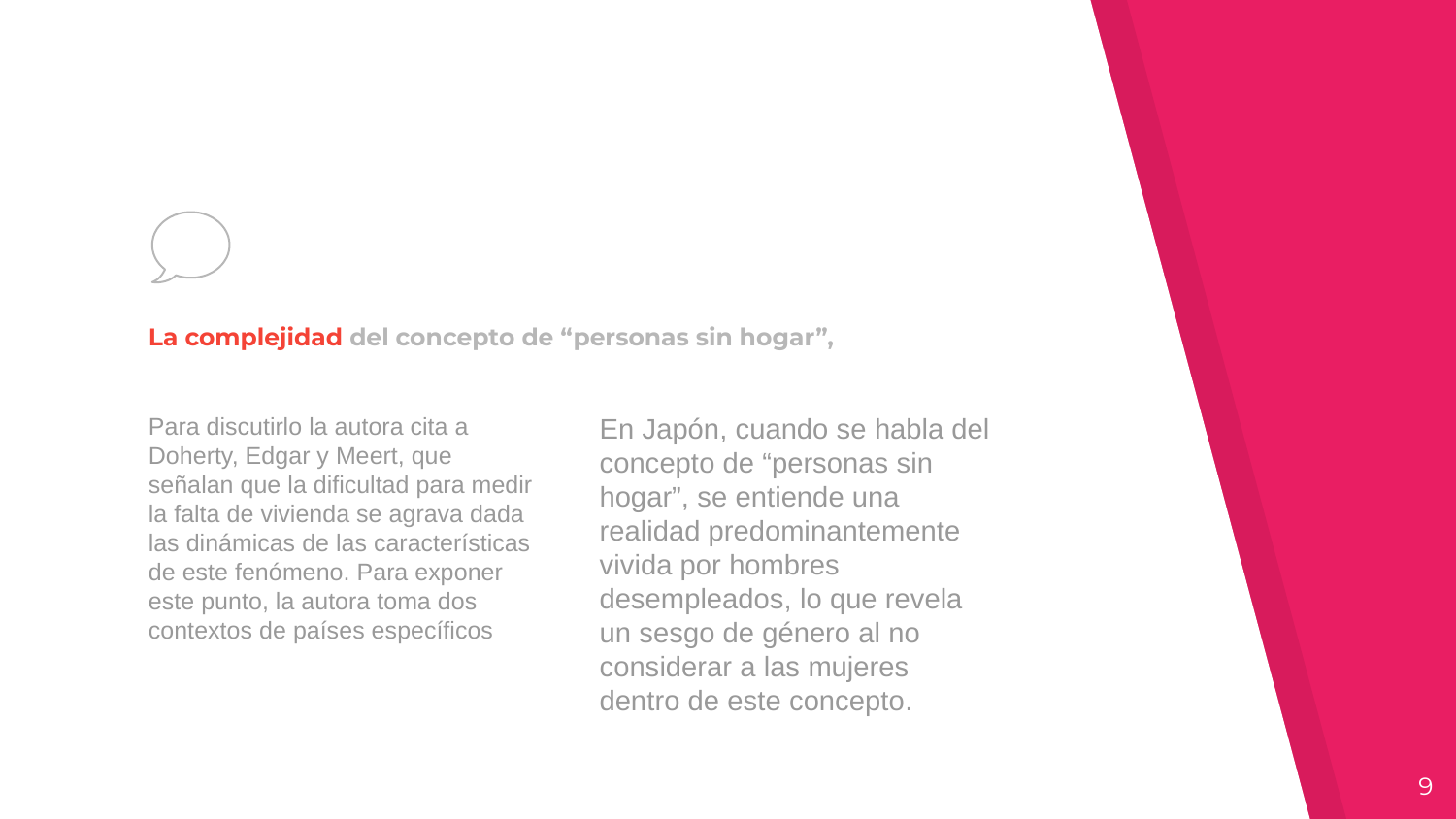

# La complejidad del concepto de “personas sin hogar”,
Para discutirlo la autora cita a Doherty, Edgar y Meert, que señalan que la dificultad para medir la falta de vivienda se agrava dada las dinámicas de las características de este fenómeno. Para exponer este punto, la autora toma dos contextos de países específicos
En Japón, cuando se habla del concepto de “personas sin hogar”, se entiende una realidad predominantemente vivida por hombres  desempleados, lo que revela un sesgo de género al no considerar a las mujeres dentro de este concepto.
9